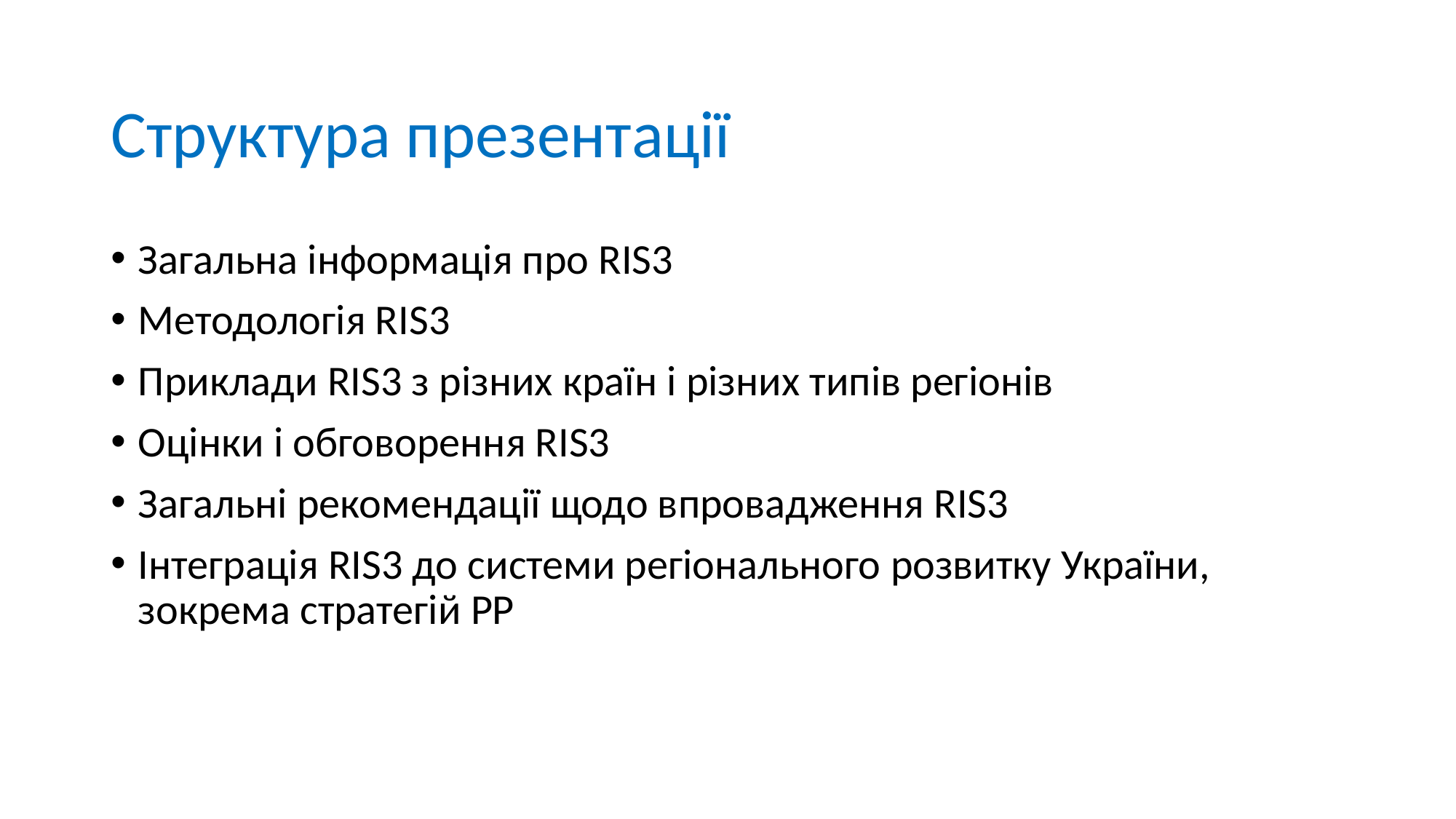

# Структура презентації
Загальна інформація про RIS3
Методологія RIS3
Приклади RIS3 з різних країн і різних типів регіонів
Оцінки і обговорення RIS3
Загальні рекомендації щодо впровадження RIS3
Інтеграція RIS3 до системи регіонального розвитку України, зокрема стратегій РР